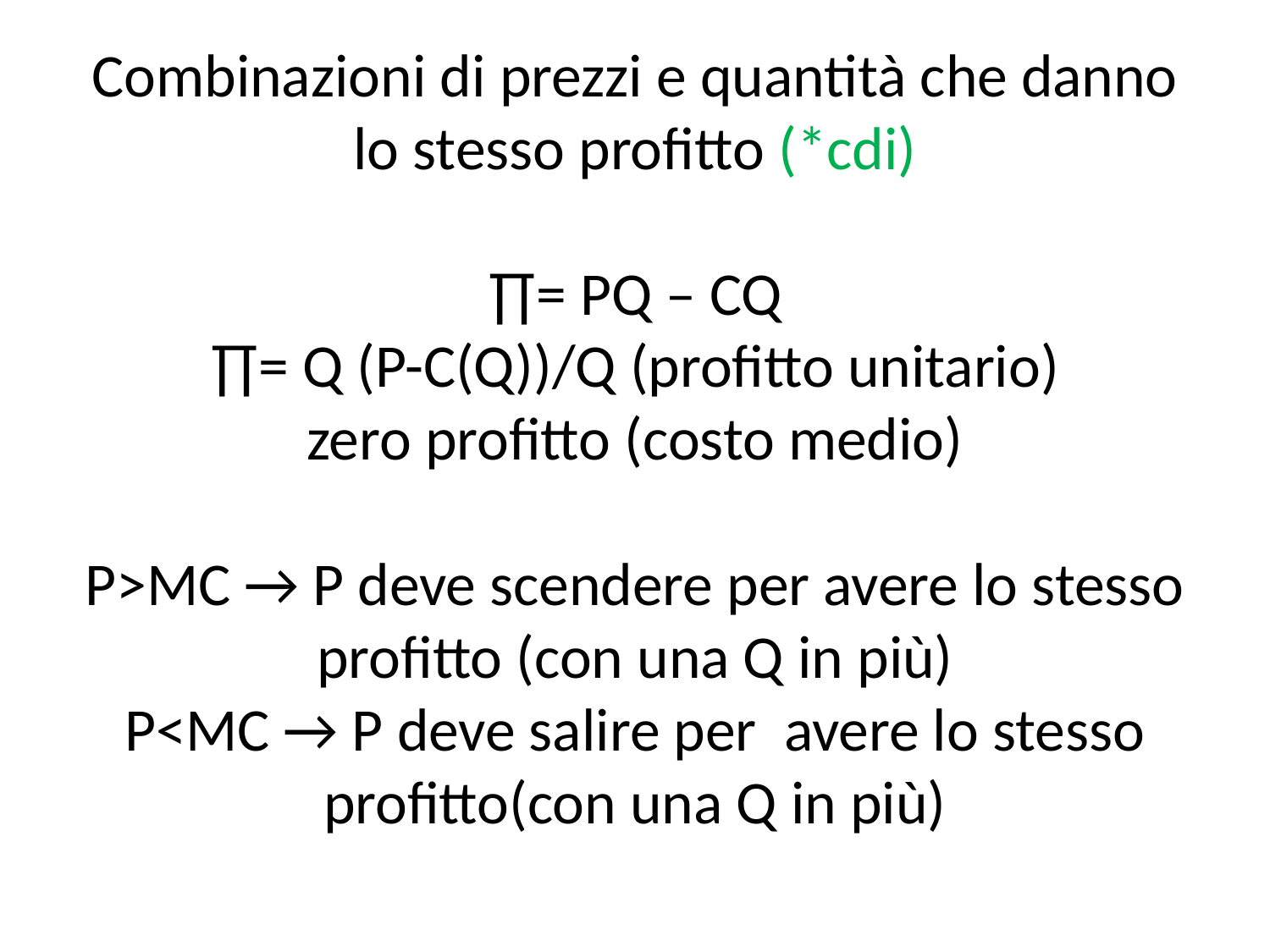

# Combinazioni di prezzi e quantità che danno lo stesso profitto (*cdi) ∏= PQ – CQ ∏= Q (P-C(Q))/Q (profitto unitario) zero profitto (costo medio) P>MC → P deve scendere per avere lo stesso profitto (con una Q in più) P<MC → P deve salire per  avere lo stesso profitto(con una Q in più)